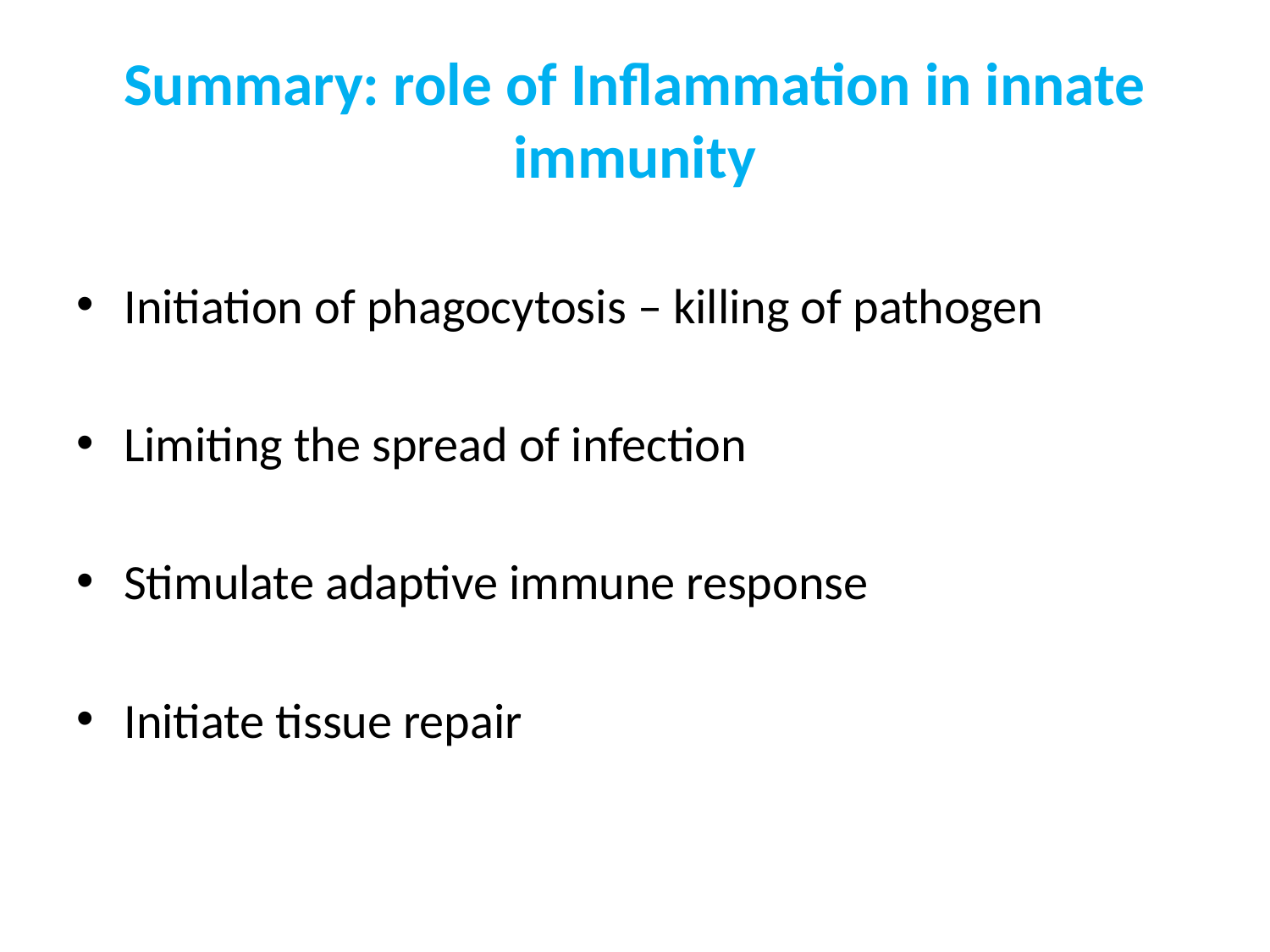

# Summary: role of Inflammation in innate immunity
Initiation of phagocytosis – killing of pathogen

Limiting the spread of infection

Stimulate adaptive immune response

Initiate tissue repair